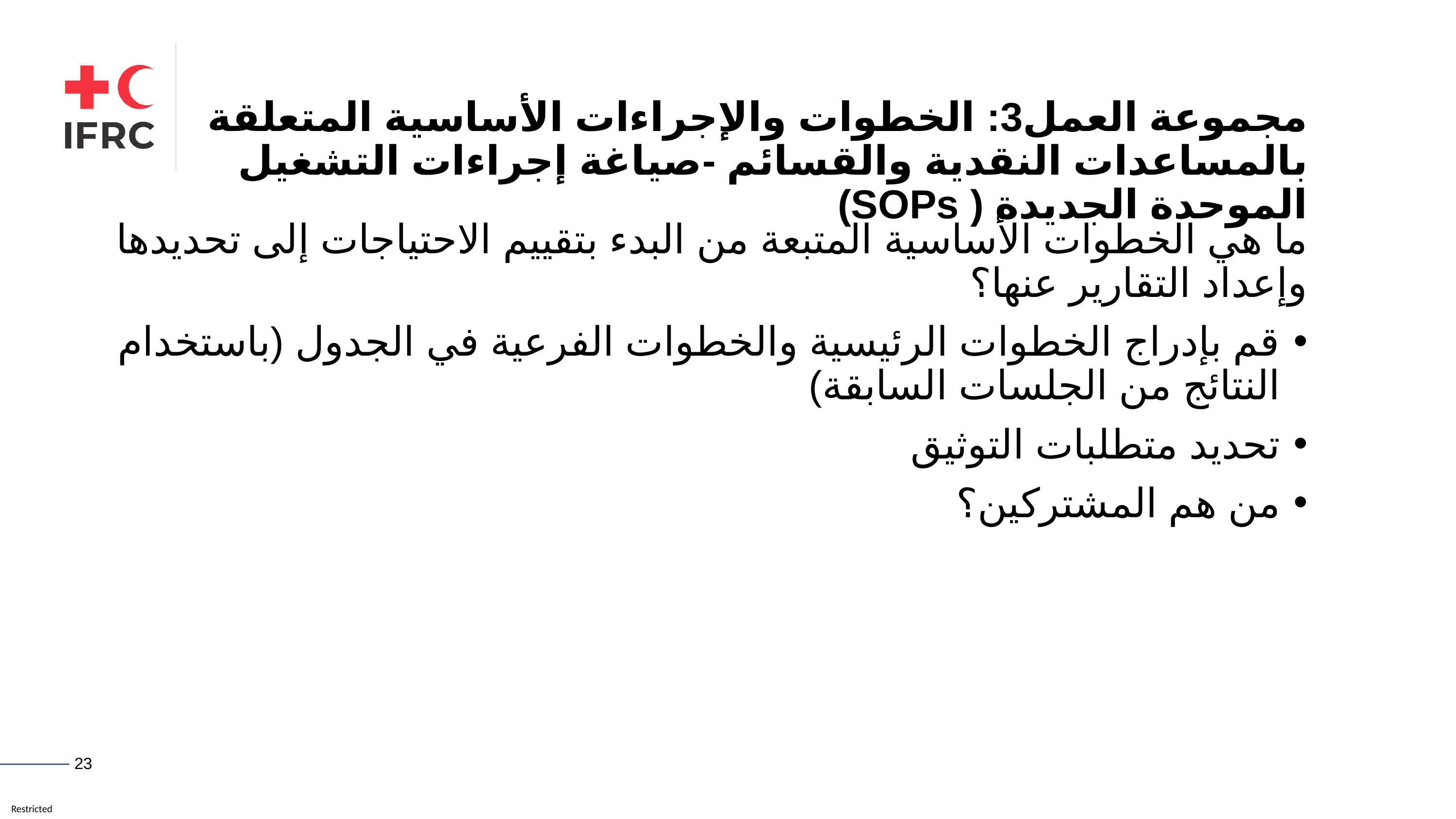

مجموعة العمل3: الخطوات والإجراءات الأساسية المتعلقة بالمساعدات النقدية والقسائم -صياغة إجراءات التشغيل الموحدة الجديدة ( SOPs)
ما هي الخطوات الأساسية المتبعة من البدء بتقييم الاحتياجات إلى تحديدها وإعداد التقارير عنها؟
قم بإدراج الخطوات الرئيسية والخطوات الفرعية في الجدول (باستخدام النتائج من الجلسات السابقة)
تحديد متطلبات التوثيق
من هم المشتركين؟